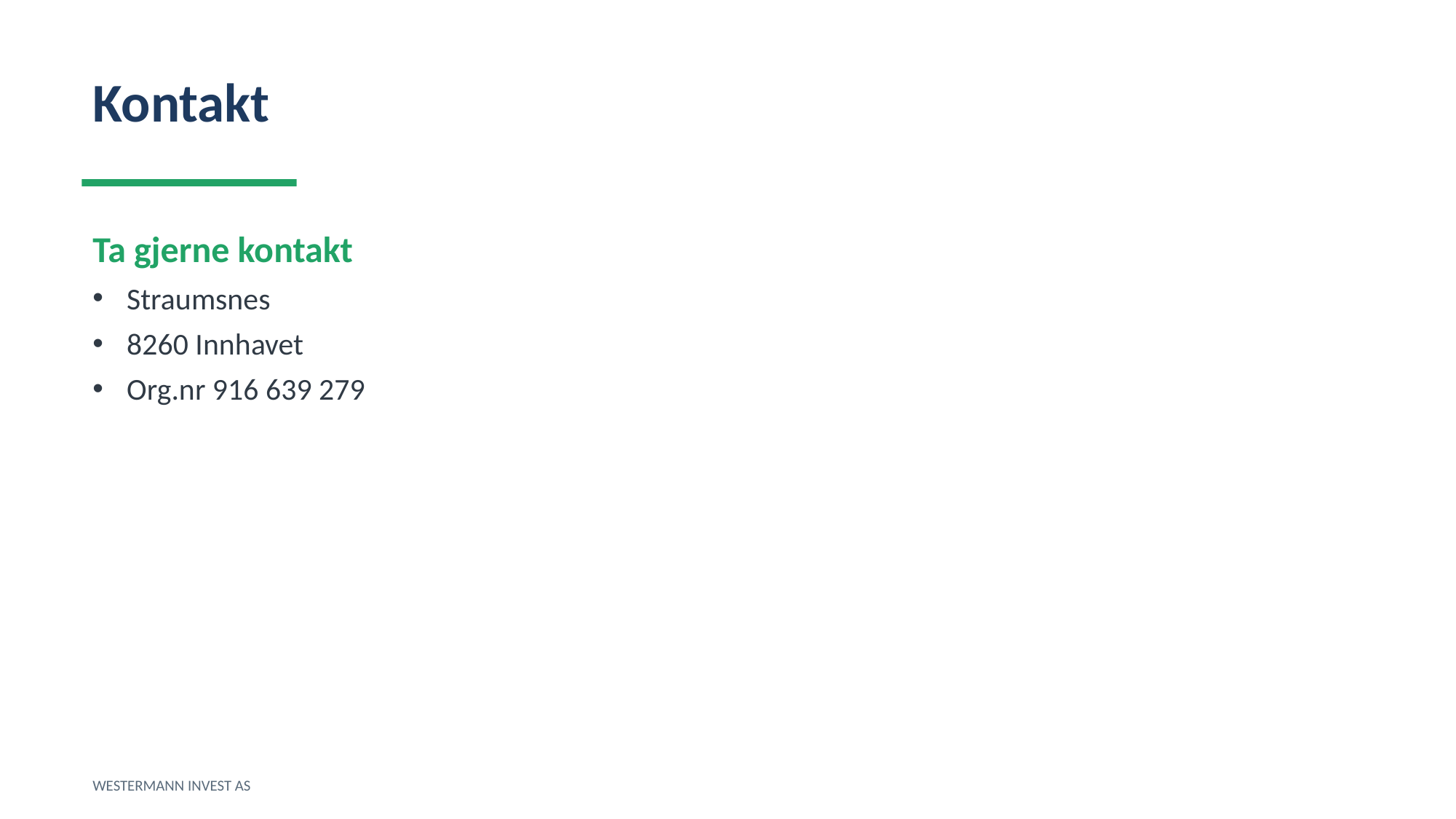

Kontakt

Ta gjerne kontakt
Straumsnes
8260 Innhavet
Org.nr 916 639 279
WESTERMANN INVEST AS